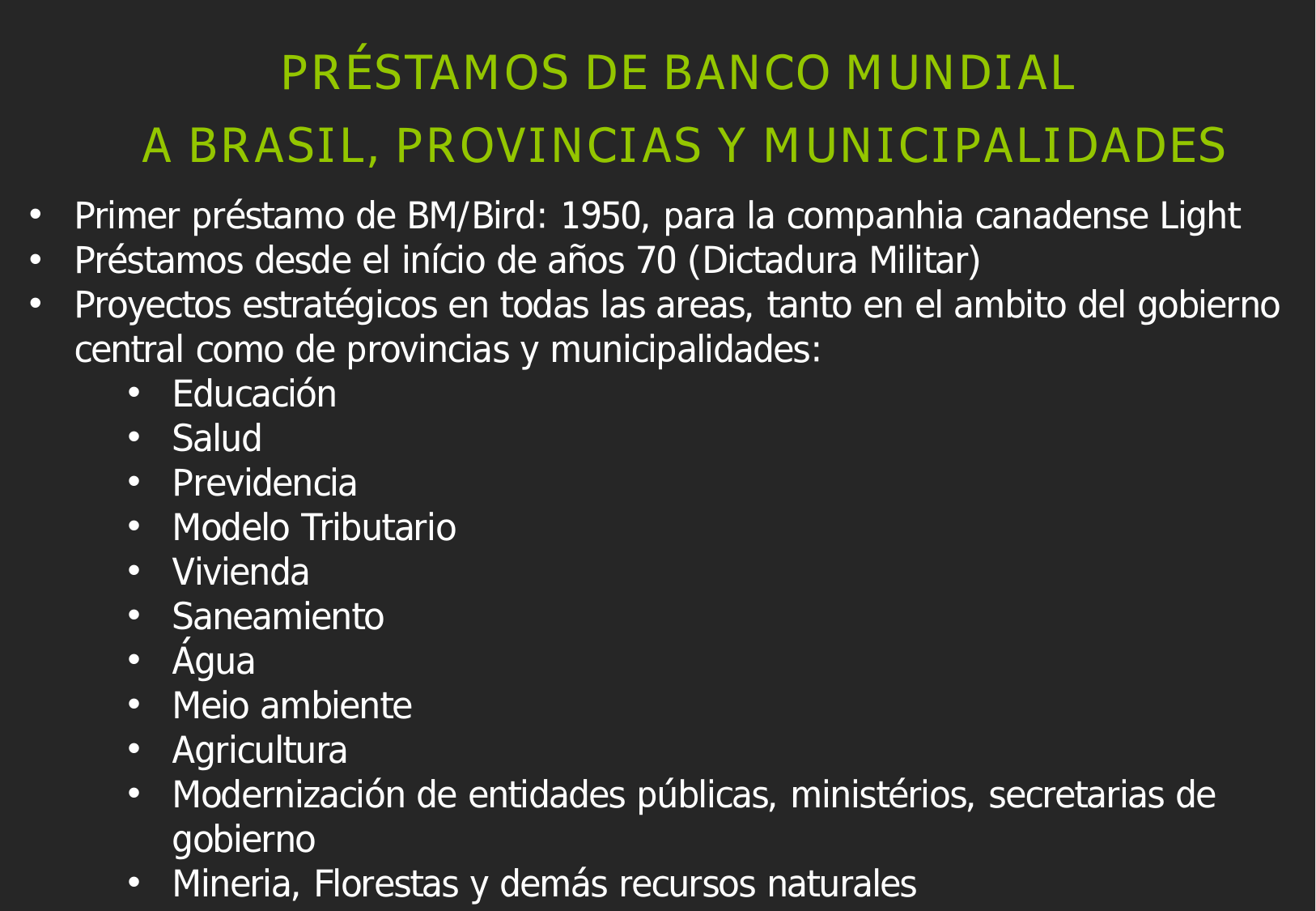

PRÉSTAMOS DE BANCO MUNDIAL
A BRASIL, PROVINCIAS Y MUNICIPALIDADES

Primer préstamo de BM/Bird: 1950, para la companhia canadense Light
Préstamos desde el início de años 70 (Dictadura Militar)
Proyectos estratégicos en todas las areas, tanto en el ambito del gobierno central como de provincias y municipalidades:
Educación
Salud
Previdencia
Modelo Tributario
Vivienda
Saneamiento
Água
Meio ambiente
Agricultura
Modernización de entidades públicas, ministérios, secretarias de gobierno
Mineria, Florestas y demás recursos naturales